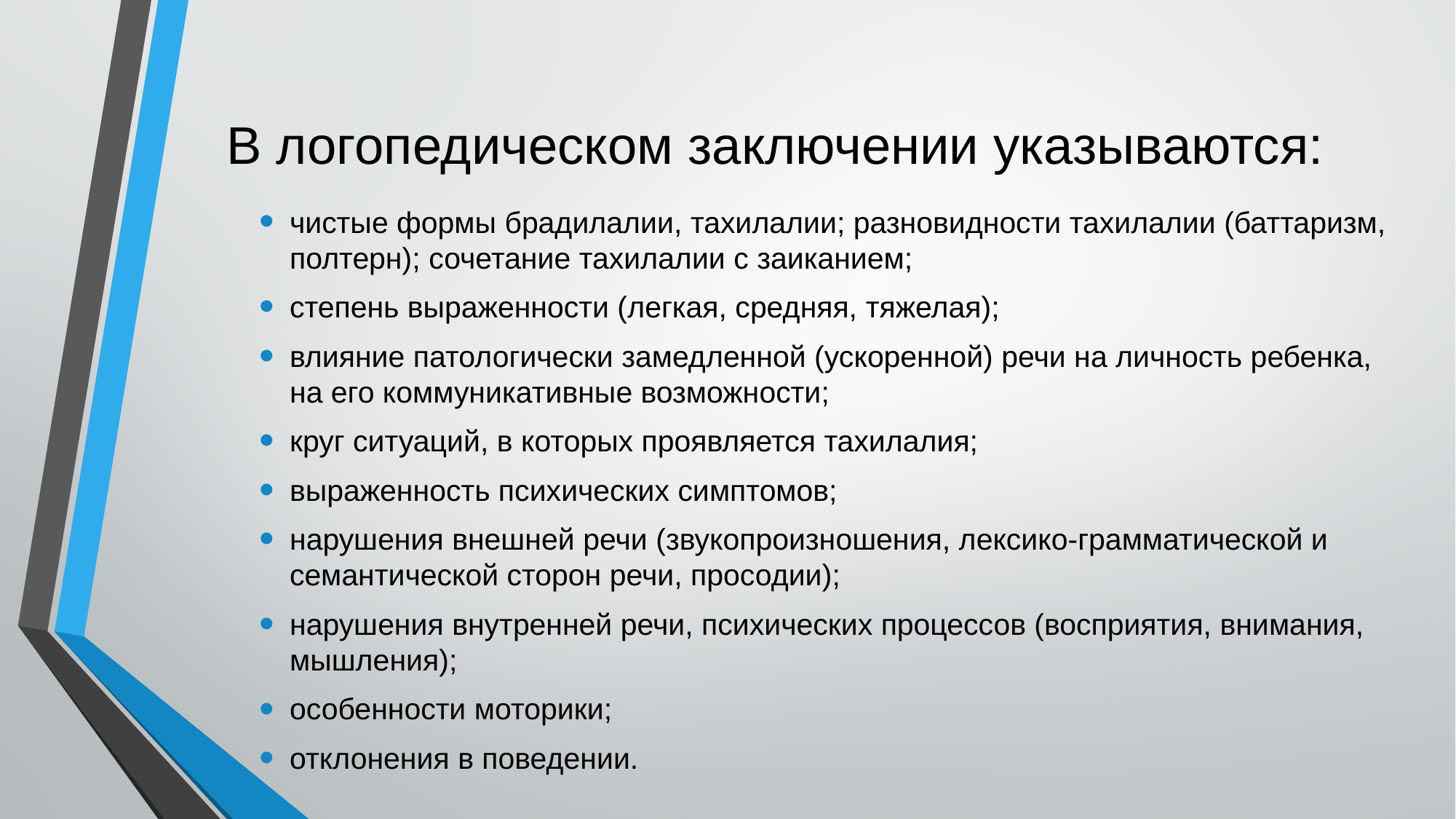

# В логопедическом заключении указываются:
чистые формы брадилалии, тахилалии; разновидности тахилалии (баттаризм, полтерн); сочетание тахилалии с заиканием;
степень выраженности (легкая, средняя, тяжелая);
влияние патологически замедленной (ускоренной) речи на личность ребенка, на его коммуникативные возможности;
круг ситуаций, в которых проявляется тахилалия;
выраженность психических симптомов;
нарушения внешней речи (звукопроизношения, лексико-грамматической и семантической сторон речи, просодии);
нарушения внутренней речи, психических процессов (восприятия, внимания, мышления);
особенности моторики;
отклонения в поведении.